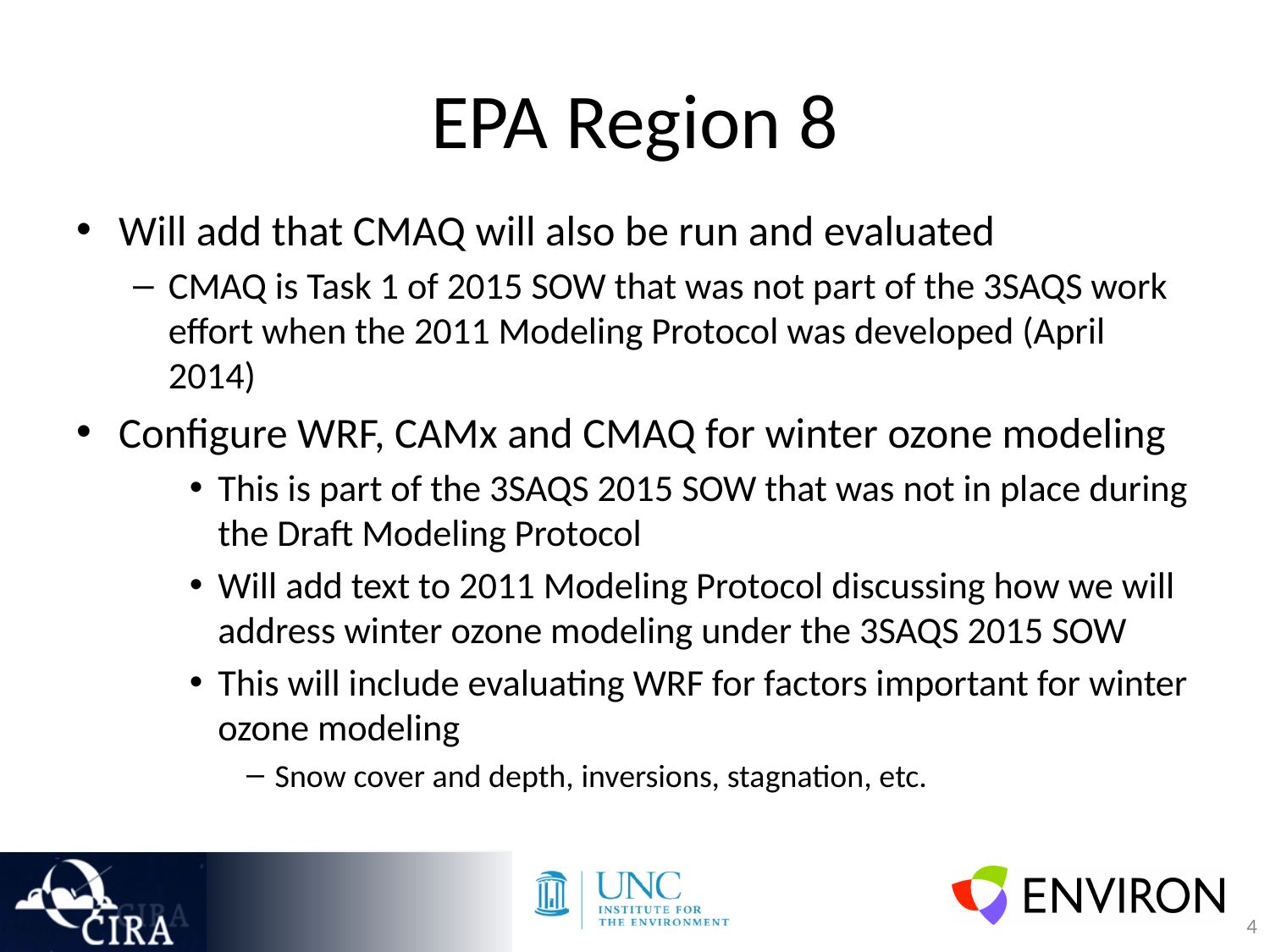

# EPA Region 8
Will add that CMAQ will also be run and evaluated
CMAQ is Task 1 of 2015 SOW that was not part of the 3SAQS work effort when the 2011 Modeling Protocol was developed (April 2014)
Configure WRF, CAMx and CMAQ for winter ozone modeling
This is part of the 3SAQS 2015 SOW that was not in place during the Draft Modeling Protocol
Will add text to 2011 Modeling Protocol discussing how we will address winter ozone modeling under the 3SAQS 2015 SOW
This will include evaluating WRF for factors important for winter ozone modeling
Snow cover and depth, inversions, stagnation, etc.